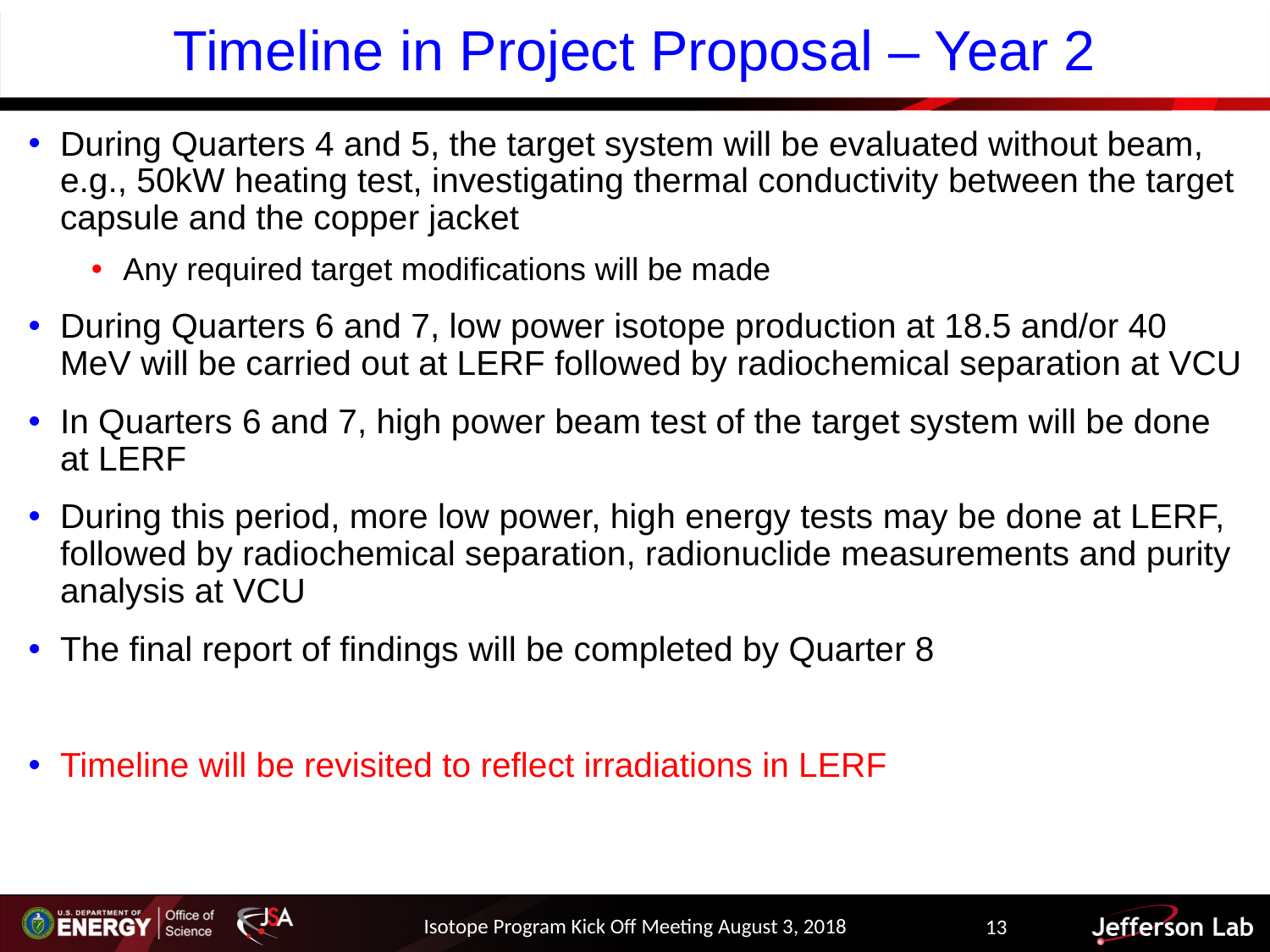

# Timeline in Project Proposal – Year 2
During Quarters 4 and 5, the target system will be evaluated without beam, e.g., 50kW heating test, investigating thermal conductivity between the target capsule and the copper jacket
Any required target modifications will be made
During Quarters 6 and 7, low power isotope production at 18.5 and/or 40 MeV will be carried out at LERF followed by radiochemical separation at VCU
In Quarters 6 and 7, high power beam test of the target system will be done at LERF
During this period, more low power, high energy tests may be done at LERF, followed by radiochemical separation, radionuclide measurements and purity analysis at VCU
The final report of findings will be completed by Quarter 8

Timeline will be revisited to reflect irradiations in LERF
Isotope Program Kick Off Meeting August 3, 2018
13